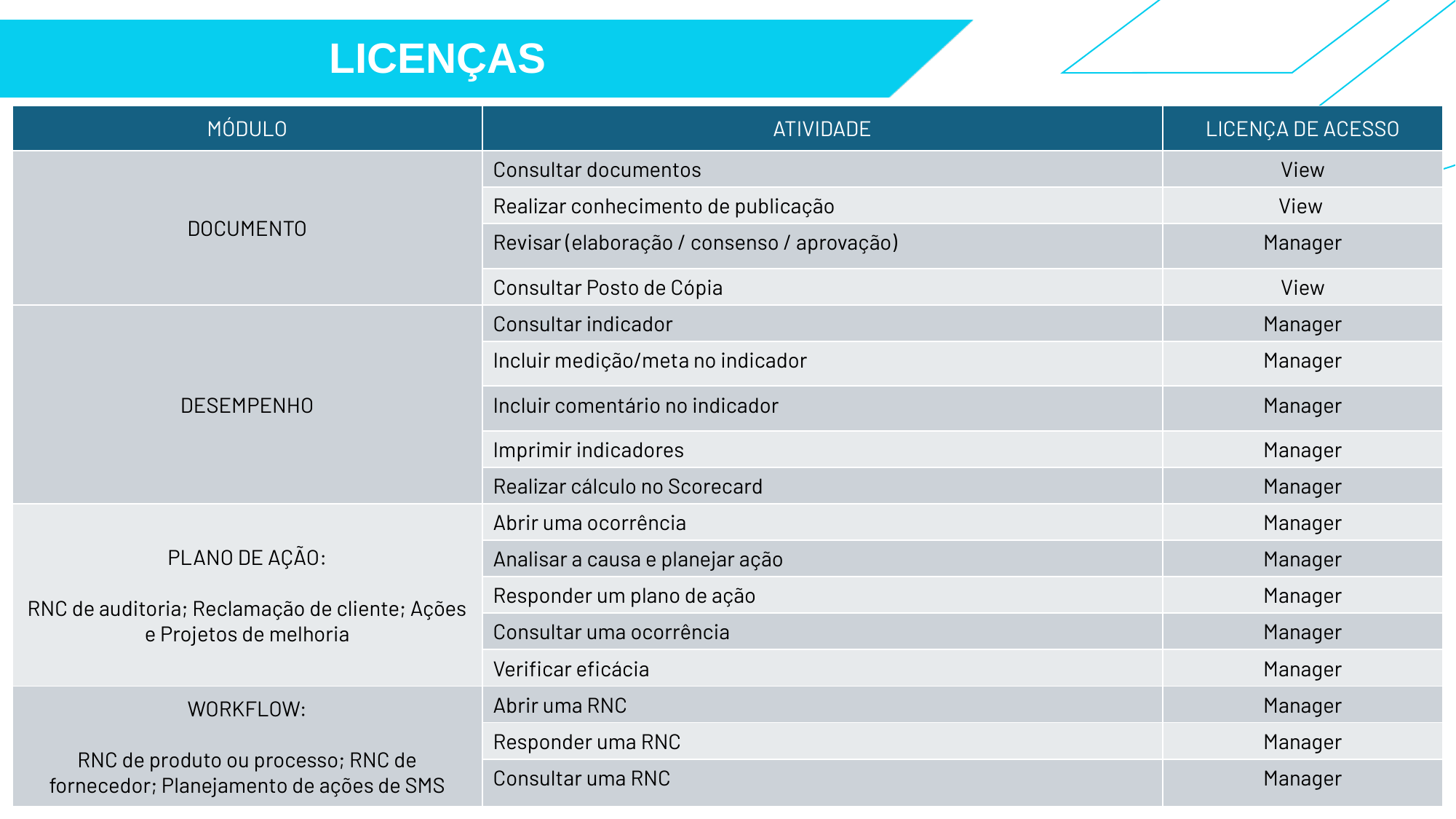

# LICENÇAS
| MÓDULO | ATIVIDADE | LICENÇA DE ACESSO |
| --- | --- | --- |
| DOCUMENTO | Consultar documentos | View |
|  | Realizar conhecimento de publicação | View |
|  | Revisar (elaboração / consenso / aprovação) | Manager |
|  | Consultar Posto de Cópia | View |
| DESEMPENHO | Consultar indicador | Manager |
|  | Incluir medição/meta no indicador | Manager |
|  | Incluir comentário no indicador | Manager |
|  | Imprimir indicadores | Manager |
|  | Realizar cálculo no Scorecard | Manager |
| PLANO DE AÇÃO: RNC de auditoria; Reclamação de cliente; Ações e Projetos de melhoria | Abrir uma ocorrência | Manager |
|  | Analisar a causa e planejar ação | Manager |
|  | Responder um plano de ação | Manager |
|  | Consultar uma ocorrência | Manager |
|  | Verificar eficácia | Manager |
| WORKFLOW: RNC de produto ou processo; RNC de fornecedor; Planejamento de ações de SMS | Abrir uma RNC | Manager |
|  | Responder uma RNC | Manager |
|  | Consultar uma RNC | Manager |
8